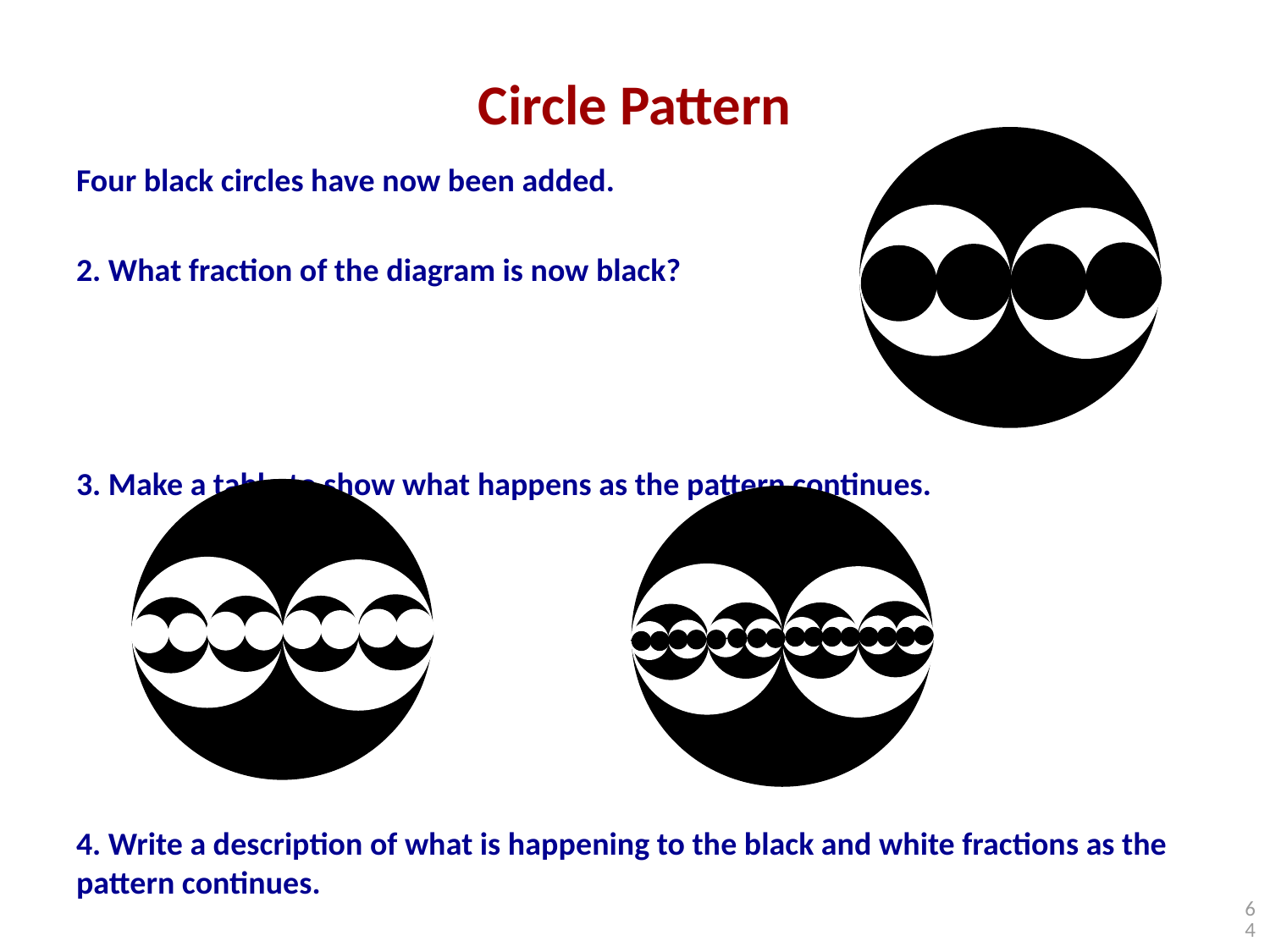

# Circle Pattern

Four black circles have now been added.

2. What fraction of the diagram is now black?

3. Make a table to show what happens as the pattern continues.

4. Write a description of what is happening to the black and white fractions as the pattern continues.

64